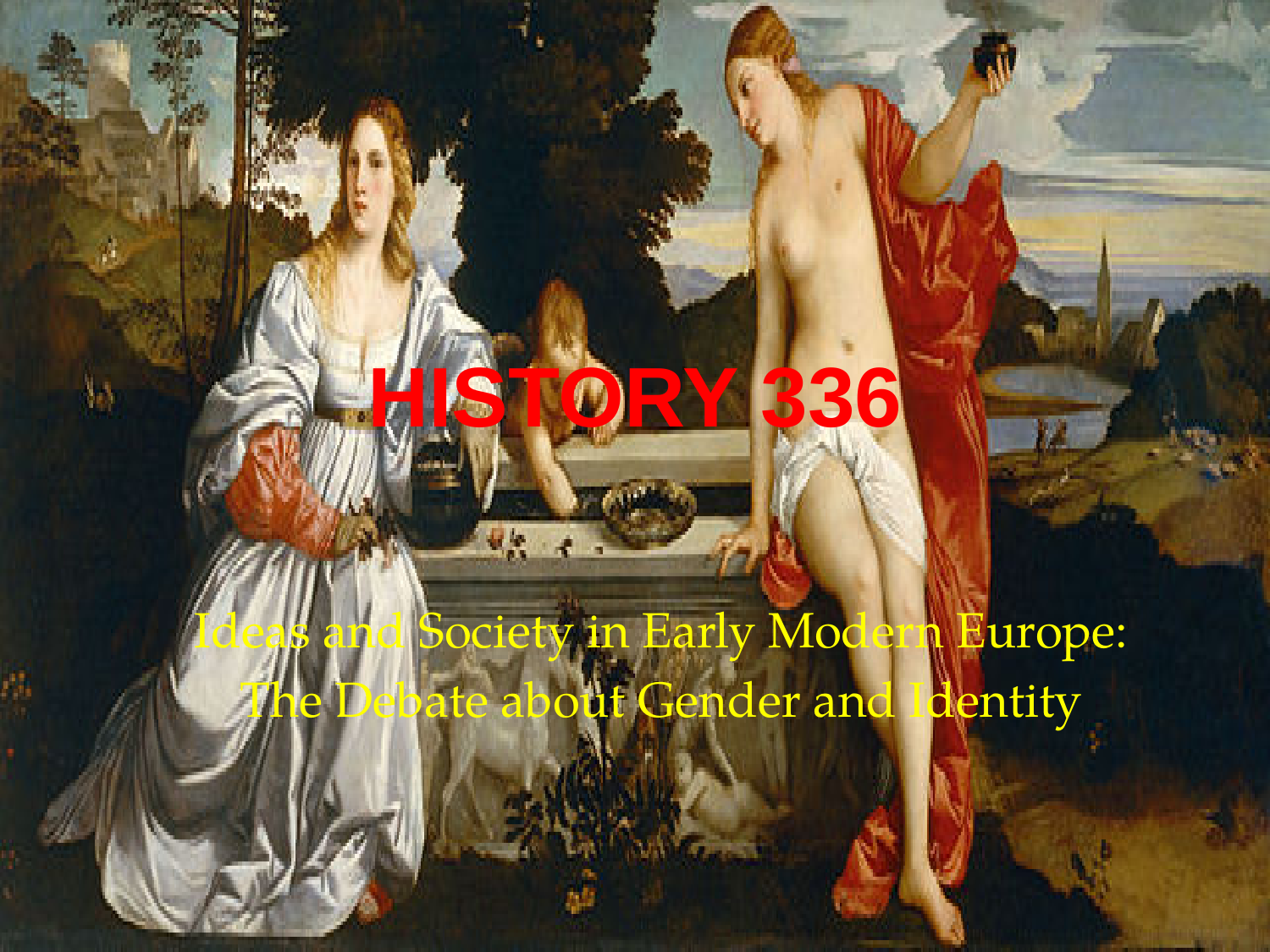

# History 336
Ideas and Society in Early Modern Europe:
The Debate about Gender and Identity